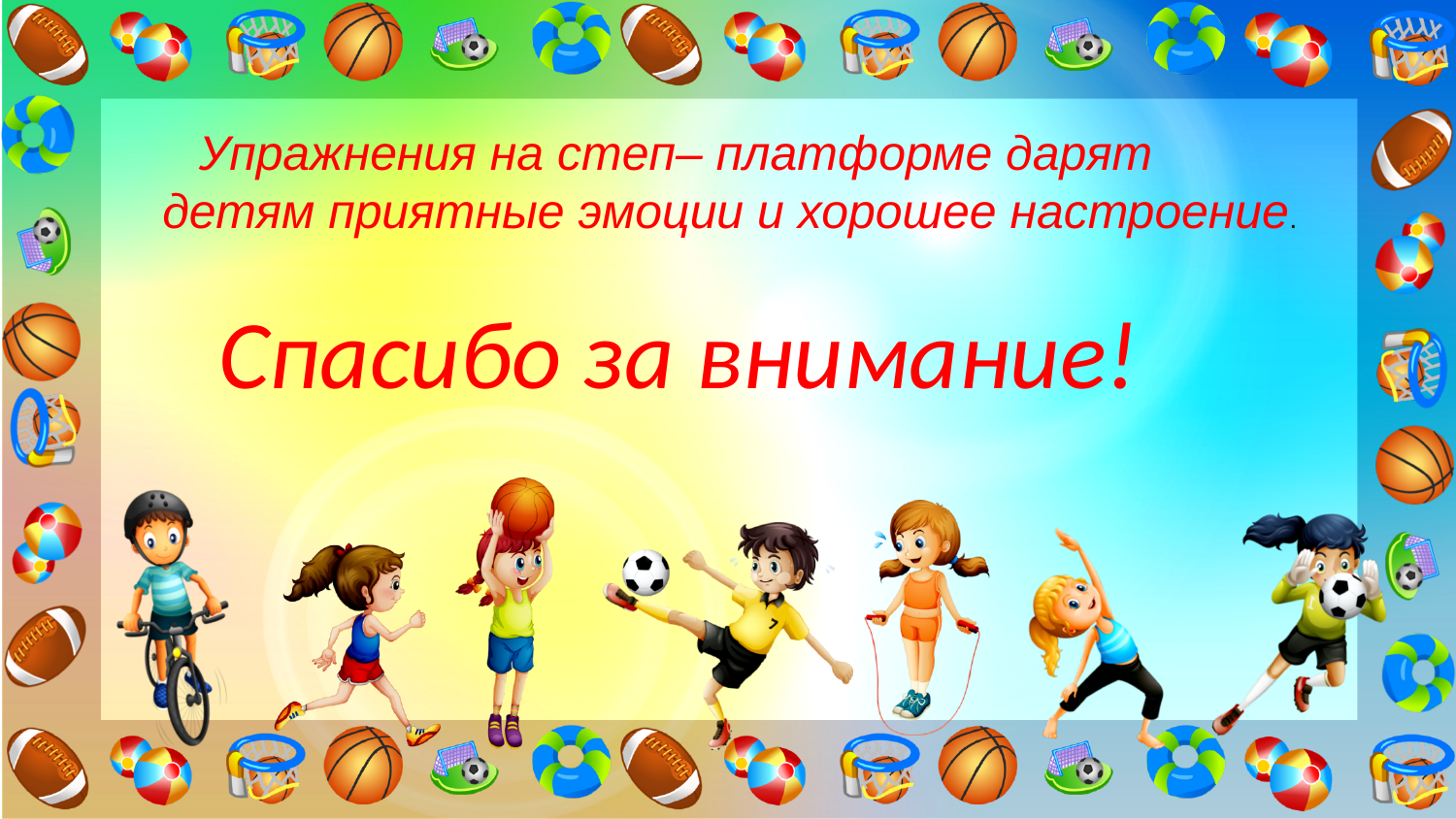

Упражнения на степ– платформе дарят детям приятные эмоции и хорошее настроение.

Спасибо за внимание!